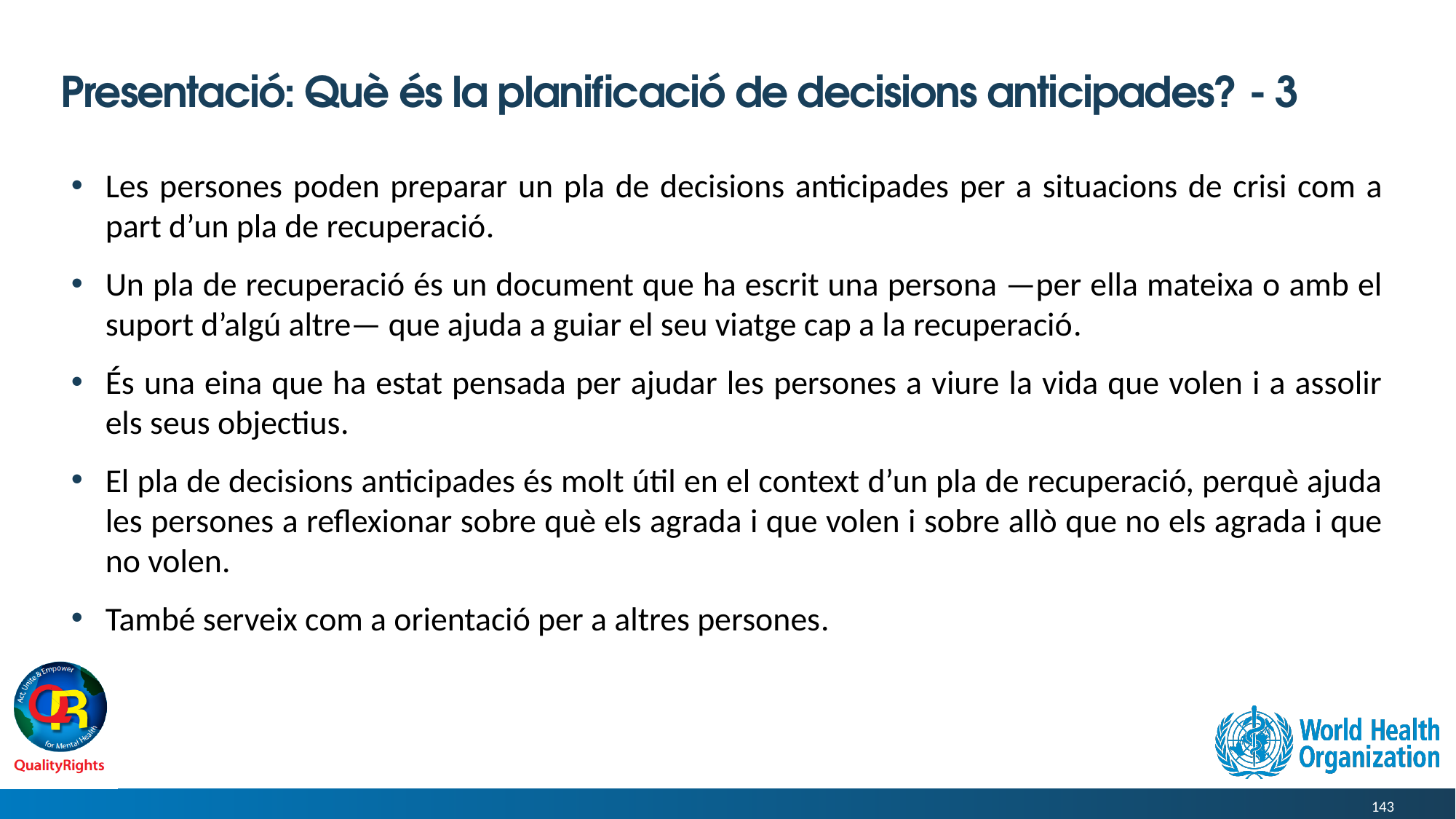

# Presentació: Què és la planificació de decisions anticipades? - 3
Les persones poden preparar un pla de decisions anticipades per a situacions de crisi com a part d’un pla de recuperació.
Un pla de recuperació és un document que ha escrit una persona —per ella mateixa o amb el suport d’algú altre— que ajuda a guiar el seu viatge cap a la recuperació.
És una eina que ha estat pensada per ajudar les persones a viure la vida que volen i a assolir els seus objectius.
El pla de decisions anticipades és molt útil en el context d’un pla de recuperació, perquè ajuda les persones a reflexionar sobre què els agrada i que volen i sobre allò que no els agrada i que no volen.
També serveix com a orientació per a altres persones.